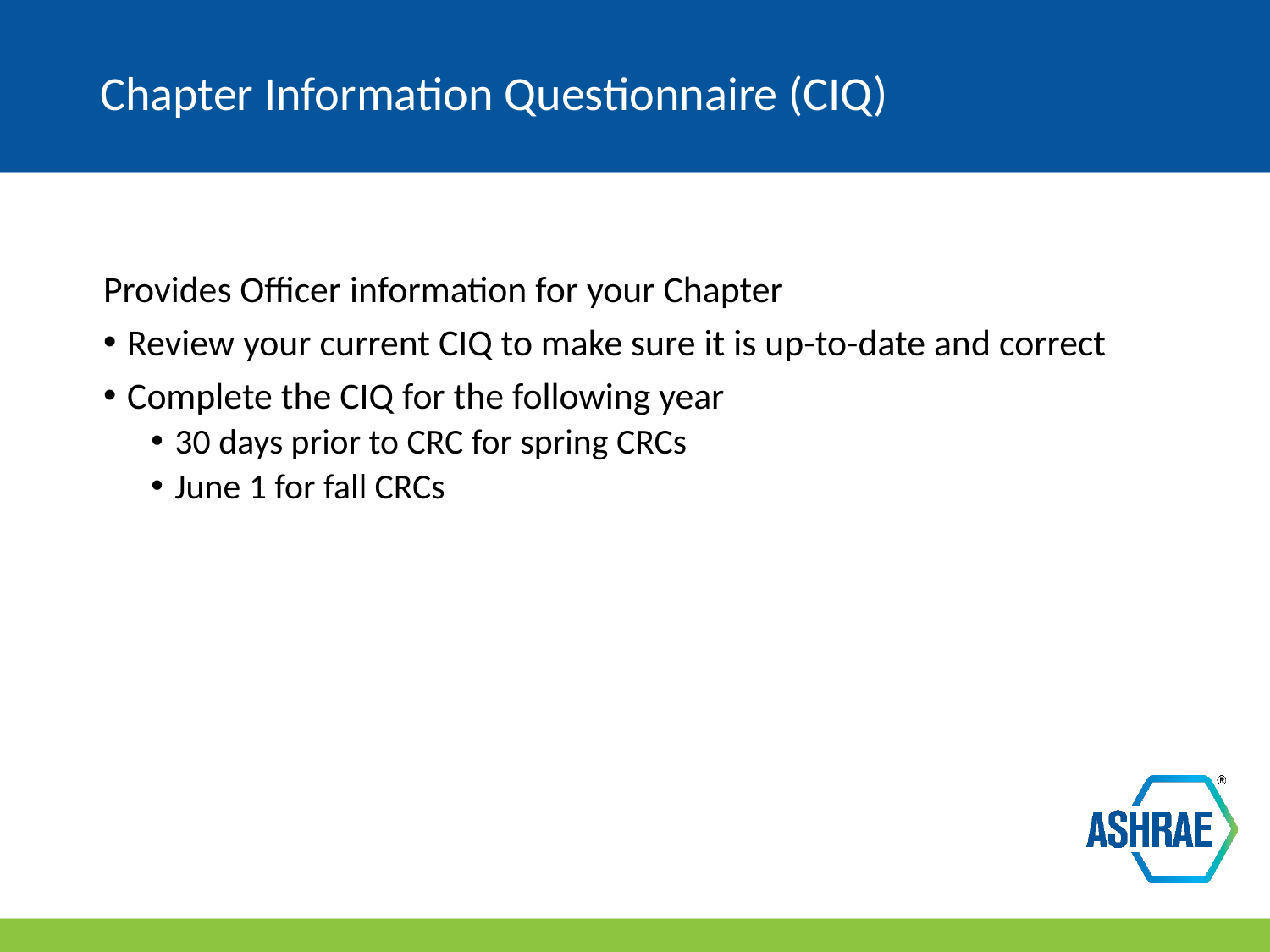

# Chapter Information Questionnaire (CIQ)
Provides Officer information for your Chapter
Review your current CIQ to make sure it is up-to-date and correct
Complete the CIQ for the following year
30 days prior to CRC for spring CRCs
June 1 for fall CRCs